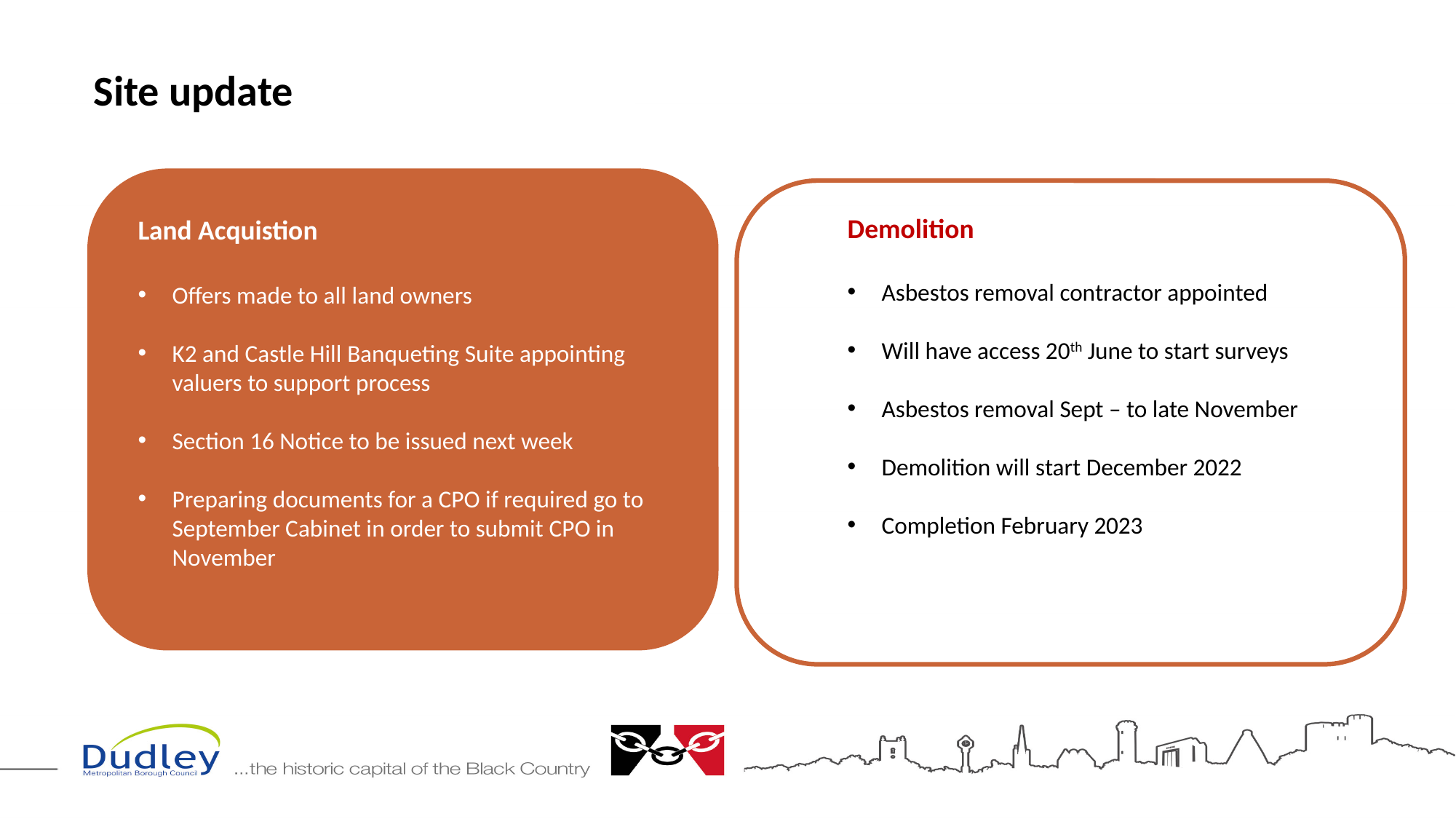

Site update

Demolition

Asbestos removal contractor appointed

Will have access 20th June to start surveys

Asbestos removal Sept – to late November

Demolition will start December 2022

Completion February 2023

Land Acquistion

Offers made to all land owners

K2 and Castle Hill Banqueting Suite appointing valuers to support process

Section 16 Notice to be issued next week

Preparing documents for a CPO if required go to September Cabinet in order to submit CPO in November